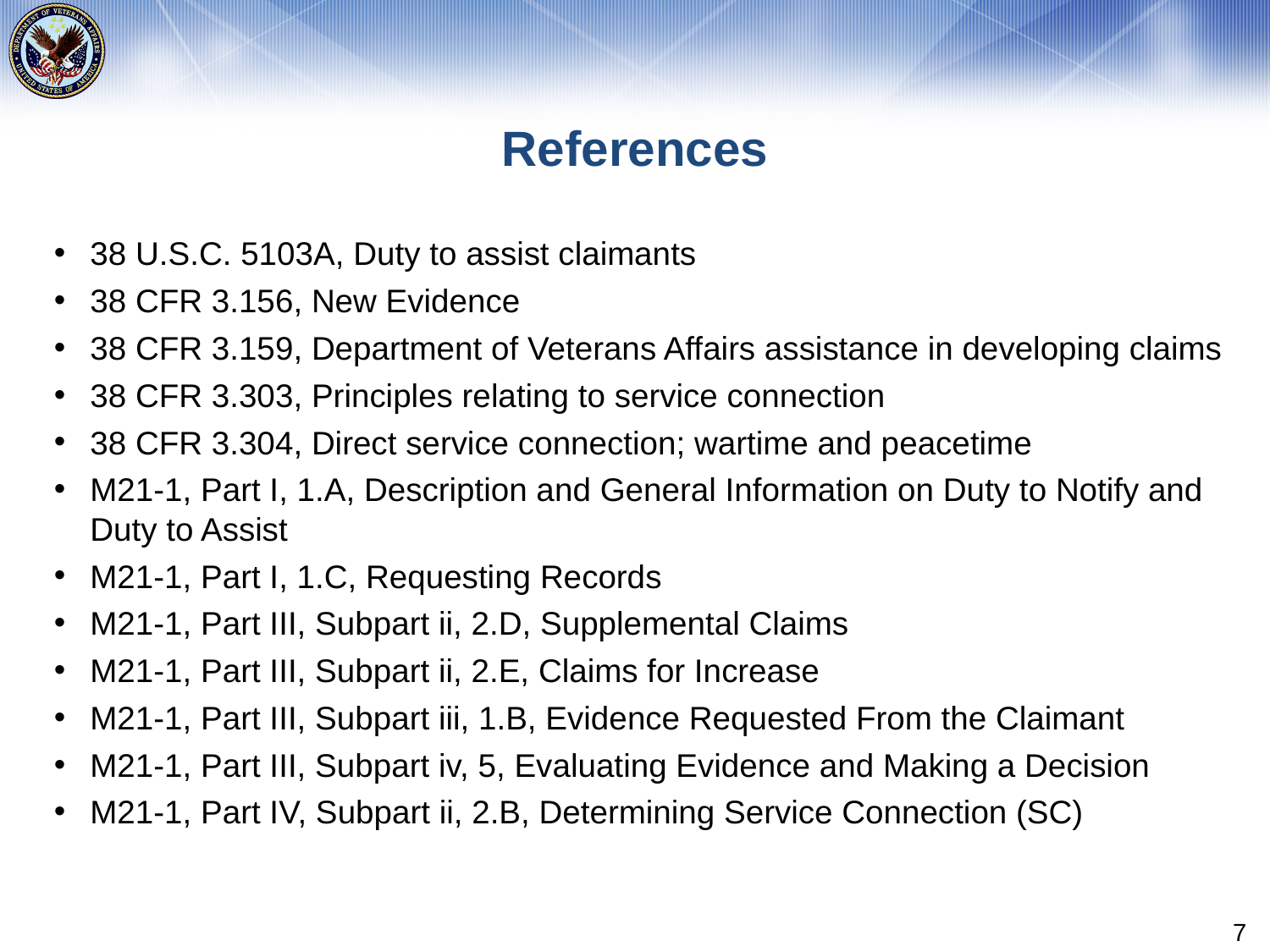

# References
38 U.S.C. 5103A, Duty to assist claimants
38 CFR 3.156, New Evidence
38 CFR 3.159, Department of Veterans Affairs assistance in developing claims
38 CFR 3.303, Principles relating to service connection
38 CFR 3.304, Direct service connection; wartime and peacetime
M21-1, Part I, 1.A, Description and General Information on Duty to Notify and Duty to Assist
M21-1, Part I, 1.C, Requesting Records
M21-1, Part III, Subpart ii, 2.D, Supplemental Claims
M21-1, Part III, Subpart ii, 2.E, Claims for Increase
M21-1, Part III, Subpart iii, 1.B, Evidence Requested From the Claimant
M21-1, Part III, Subpart iv, 5, Evaluating Evidence and Making a Decision
M21-1, Part IV, Subpart ii, 2.B, Determining Service Connection (SC)

7